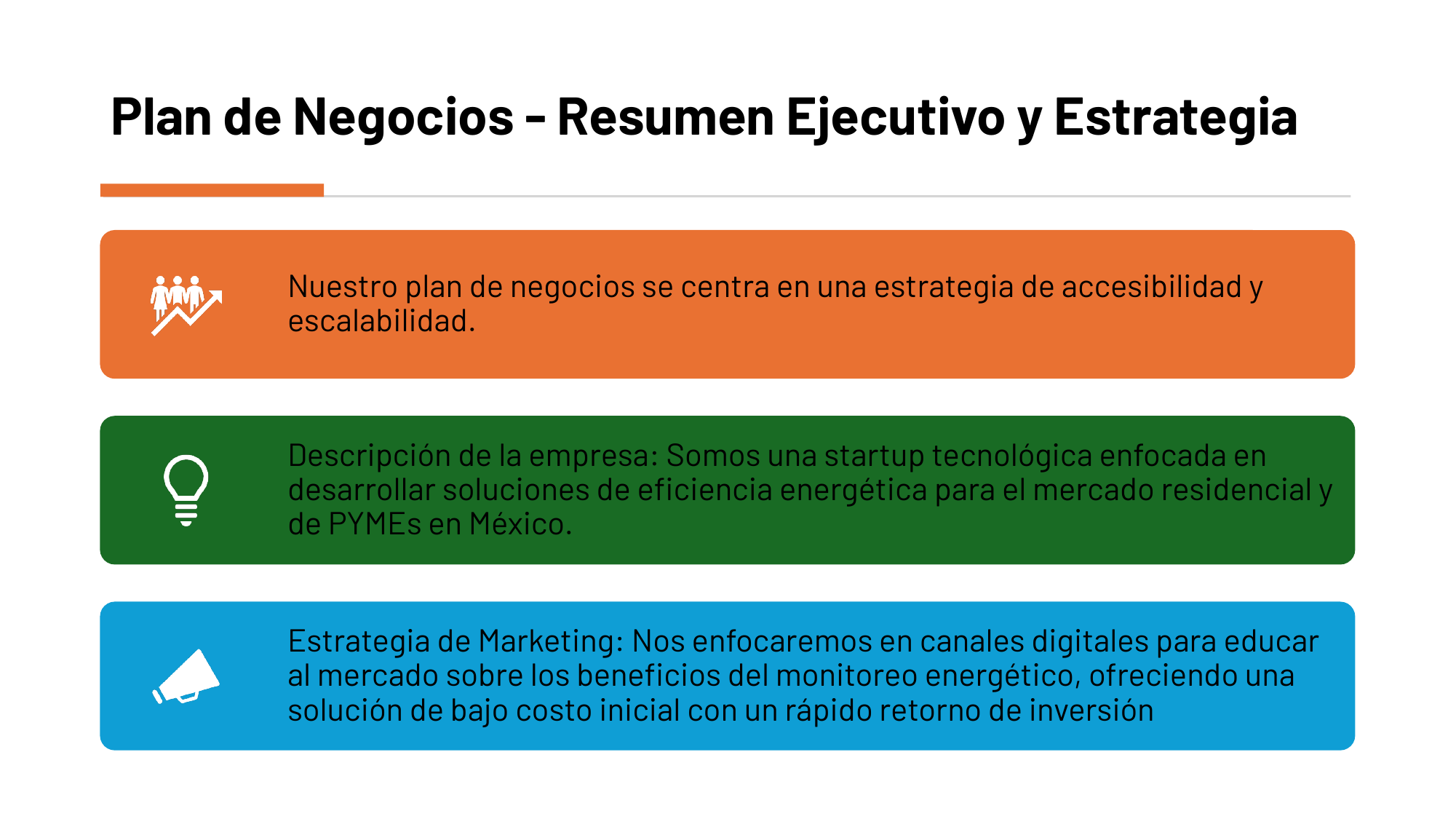

# Plan de Negocios - Resumen Ejecutivo y Estrategia

Nuestro plan de negocios se centra en una estrategia de accesibilidad y escalabilidad.
Descripción de la empresa: Somos una startup tecnológica enfocada en desarrollar soluciones de eficiencia energética para el mercado residencial y de PYMEs en México.
Estrategia de Marketing: Nos enfocaremos en canales digitales para educar al mercado sobre los beneficios del monitoreo energético, ofreciendo una solución de bajo costo inicial con un rápido retorno de inversión